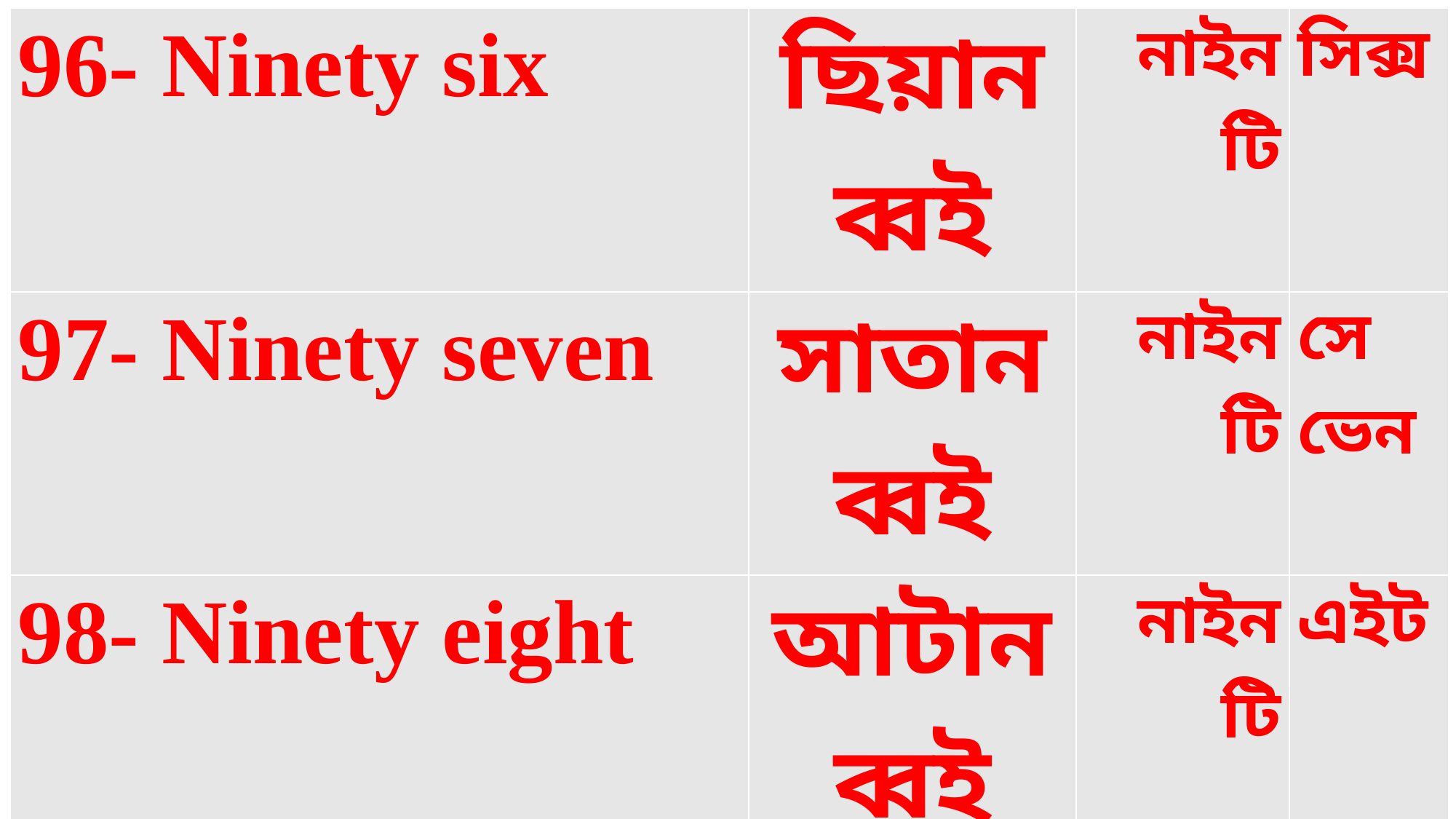

| 96- Ninety six | ছিয়ানব্বই | নাইন টি | সিক্স |
| --- | --- | --- | --- |
| 97- Ninety seven | সাতানব্বই | নাইন টি | সেভেন |
| 98- Ninety eight | আটানব্বই | নাইন টি | এইট |
| 99- Ninety nine | নিরানব্বই | নাইন টি | নাইন |
| 100- One hundred | একশত | ওয়ান হান ড্রেড |  |